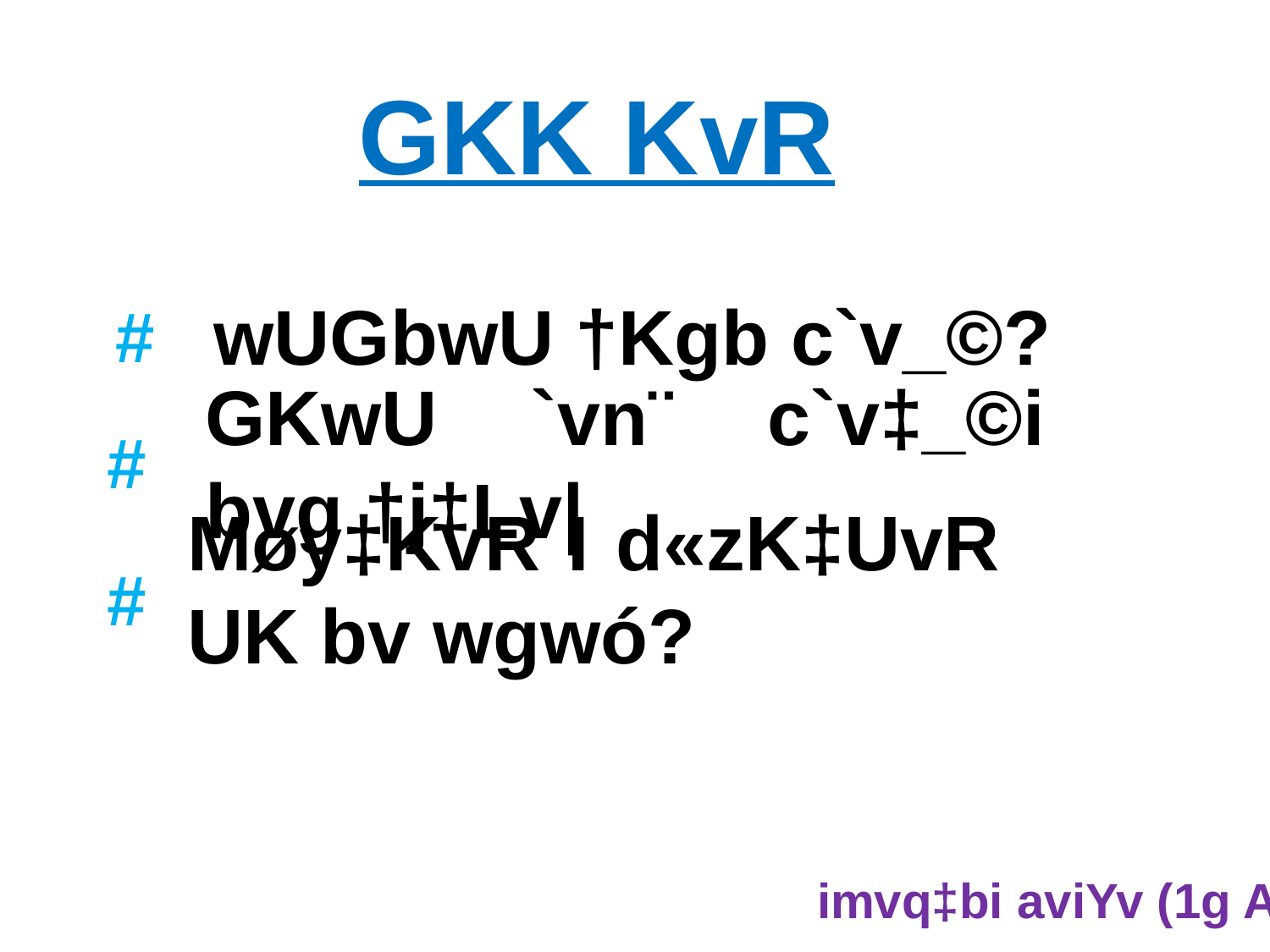

GKK KvR
wUGbwU †Kgb c`v_©?
#
GKwU `vn¨ c`v‡_©i bvg †j‡Lv|
#
Møy‡KvR I d«zK‡UvR UK bv wgwó?
#
imvq‡bi aviYv (1g Aa¨vq)